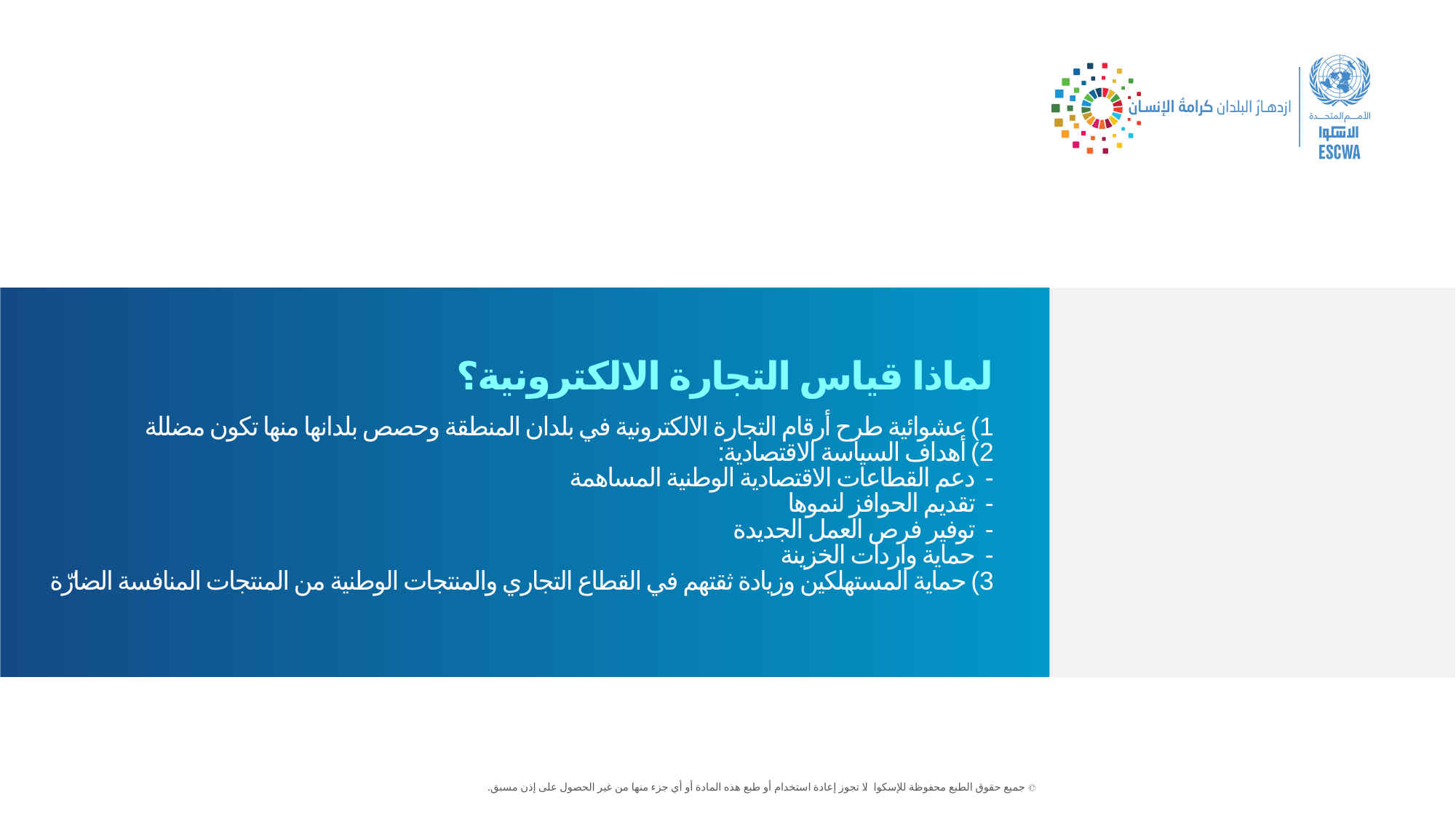

# لماذا قياس التجارة الالكترونية؟ 1) عشوائية طرح أرقام التجارة الالكترونية في بلدان المنطقة وحصص بلدانها منها تكون مضللة 2) أهداف السياسة الاقتصادية: -  دعم القطاعات الاقتصادية الوطنية المساهمة -  تقديم الحوافز لنموها -  توفير فرص العمل الجديدة -  حماية واردات الخزينة 3) حماية المستهلكين وزيادة ثقتهم في القطاع التجاري والمنتجات الوطنية من المنتجات المنافسة الضارّة